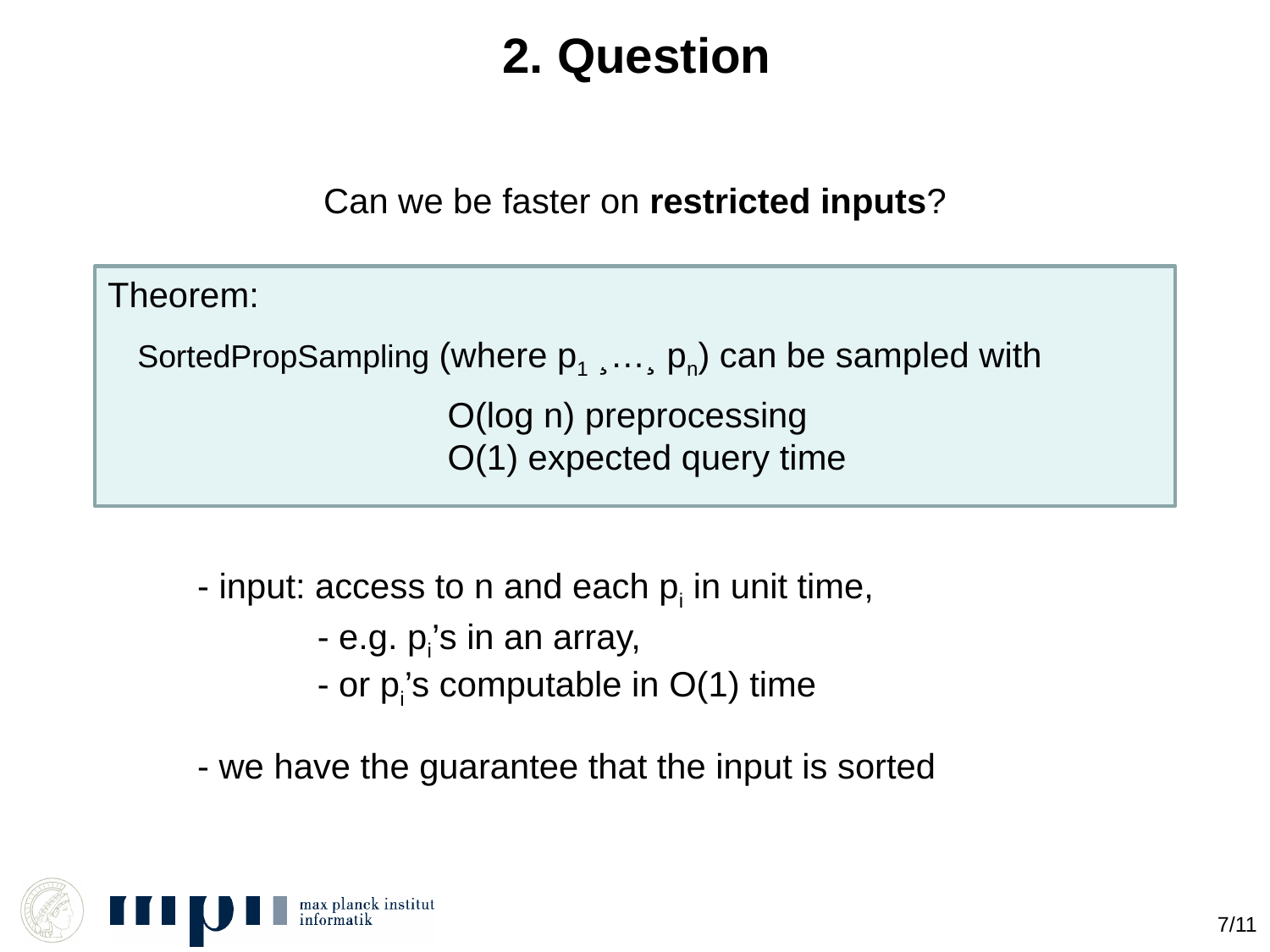

# 2. Question
Can we be faster on restricted inputs?
Theorem:
SortedPropSampling (where p1 ¸…¸ pn) can be sampled with
O(log n) preprocessing
O(1) expected query time
- input: access to n and each pi in unit time,

- e.g. pi’s in an array,
- or pi’s computable in O(1) time
- we have the guarantee that the input is sorted
7/11